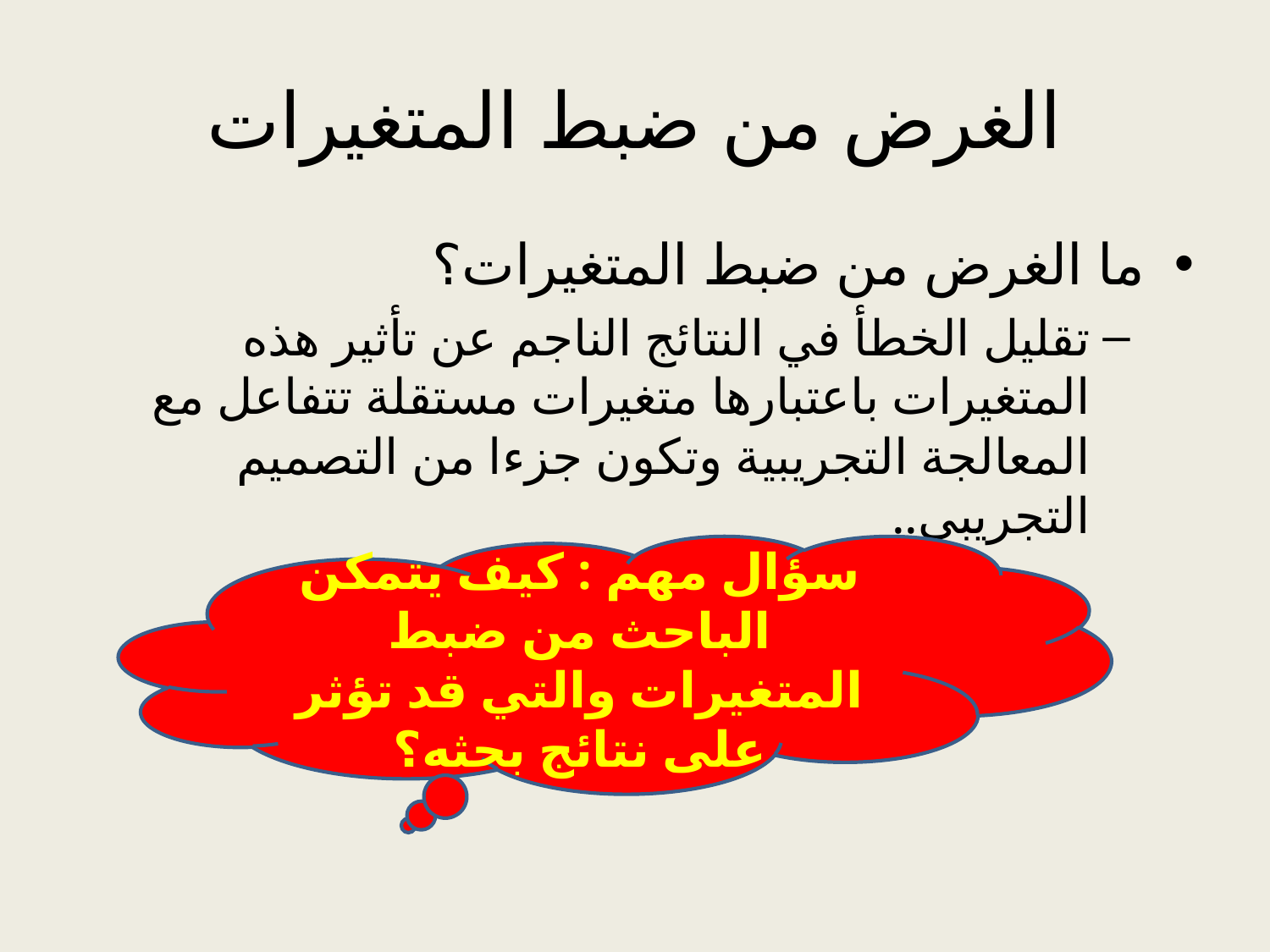

# الغرض من ضبط المتغيرات
ما الغرض من ضبط المتغيرات؟
تقليل الخطأ في النتائج الناجم عن تأثير هذه المتغيرات باعتبارها متغيرات مستقلة تتفاعل مع المعالجة التجريبية وتكون جزءا من التصميم التجريبي..

سؤال مهم : كيف يتمكن الباحث من ضبط المتغيرات والتي قد تؤثر على نتائج بحثه؟